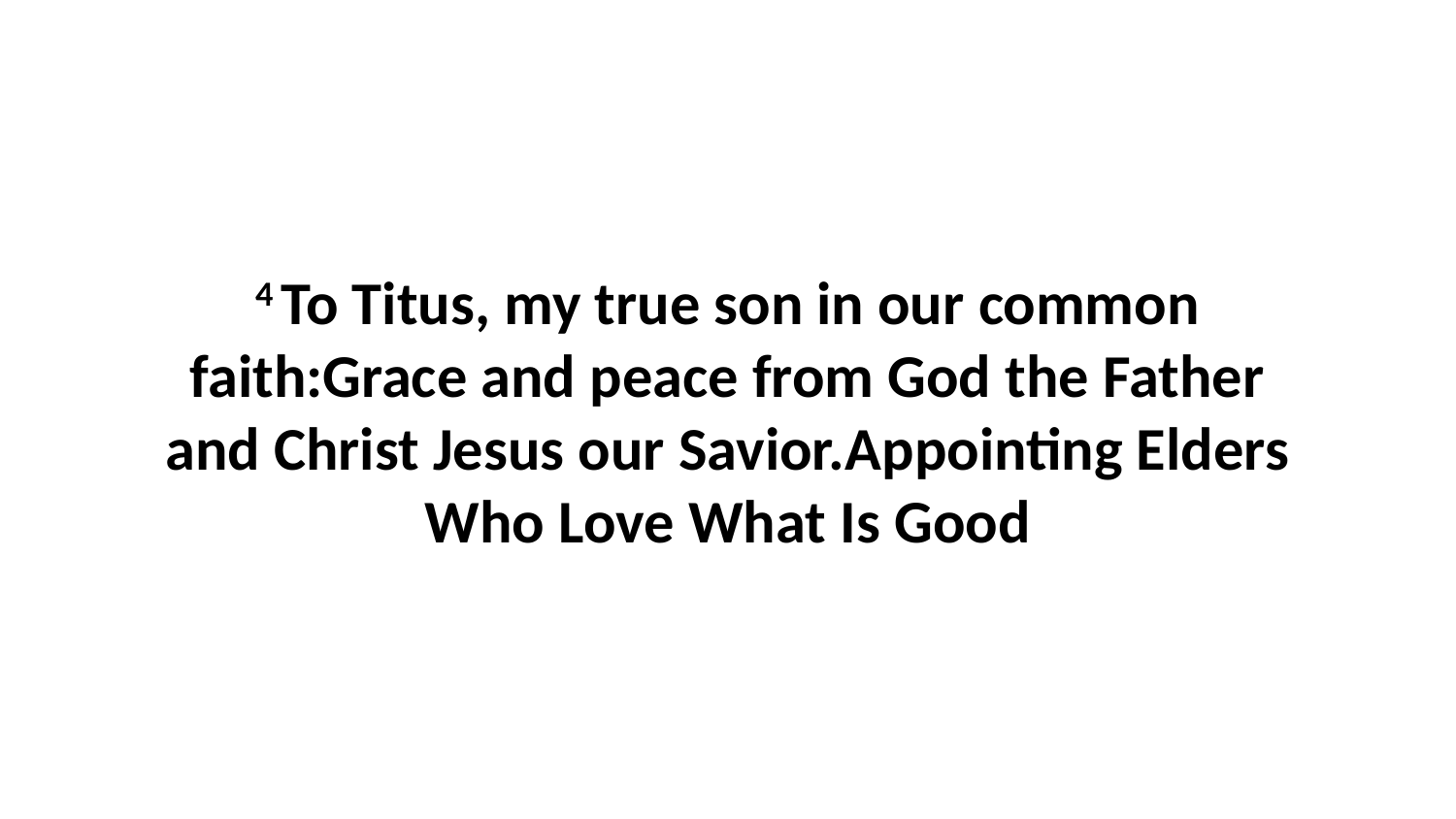

4 To Titus, my true son in our common faith:Grace and peace from God the Father and Christ Jesus our Savior.Appointing Elders Who Love What Is Good